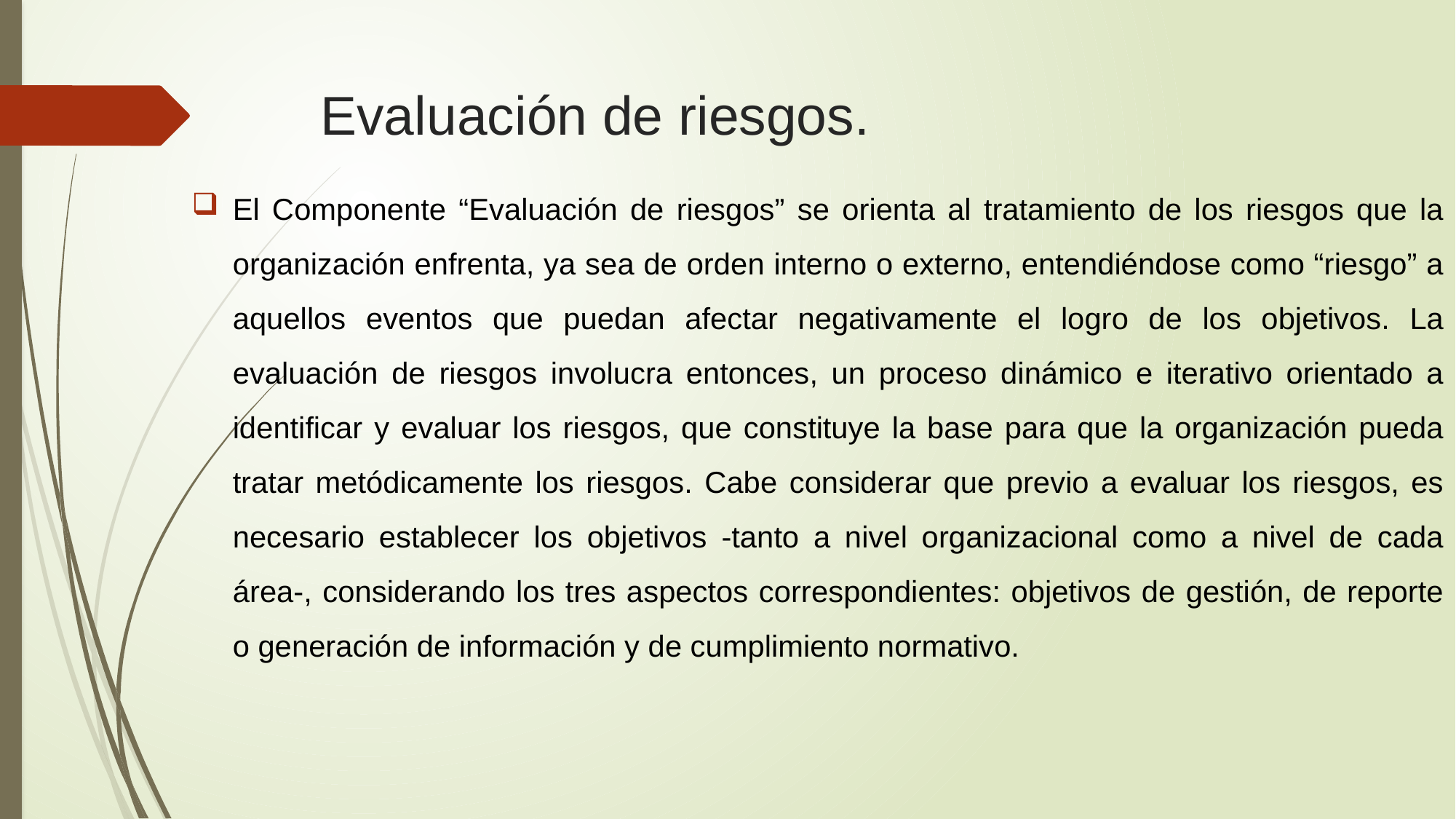

# Evaluación de riesgos.
El Componente “Evaluación de riesgos” se orienta al tratamiento de los riesgos que la organización enfrenta, ya sea de orden interno o externo, entendiéndose como “riesgo” a aquellos eventos que puedan afectar negativamente el logro de los objetivos. La evaluación de riesgos involucra entonces, un proceso dinámico e iterativo orientado a identificar y evaluar los riesgos, que constituye la base para que la organización pueda tratar metódicamente los riesgos. Cabe considerar que previo a evaluar los riesgos, es necesario establecer los objetivos -tanto a nivel organizacional como a nivel de cada área-, considerando los tres aspectos correspondientes: objetivos de gestión, de reporte o generación de información y de cumplimiento normativo.